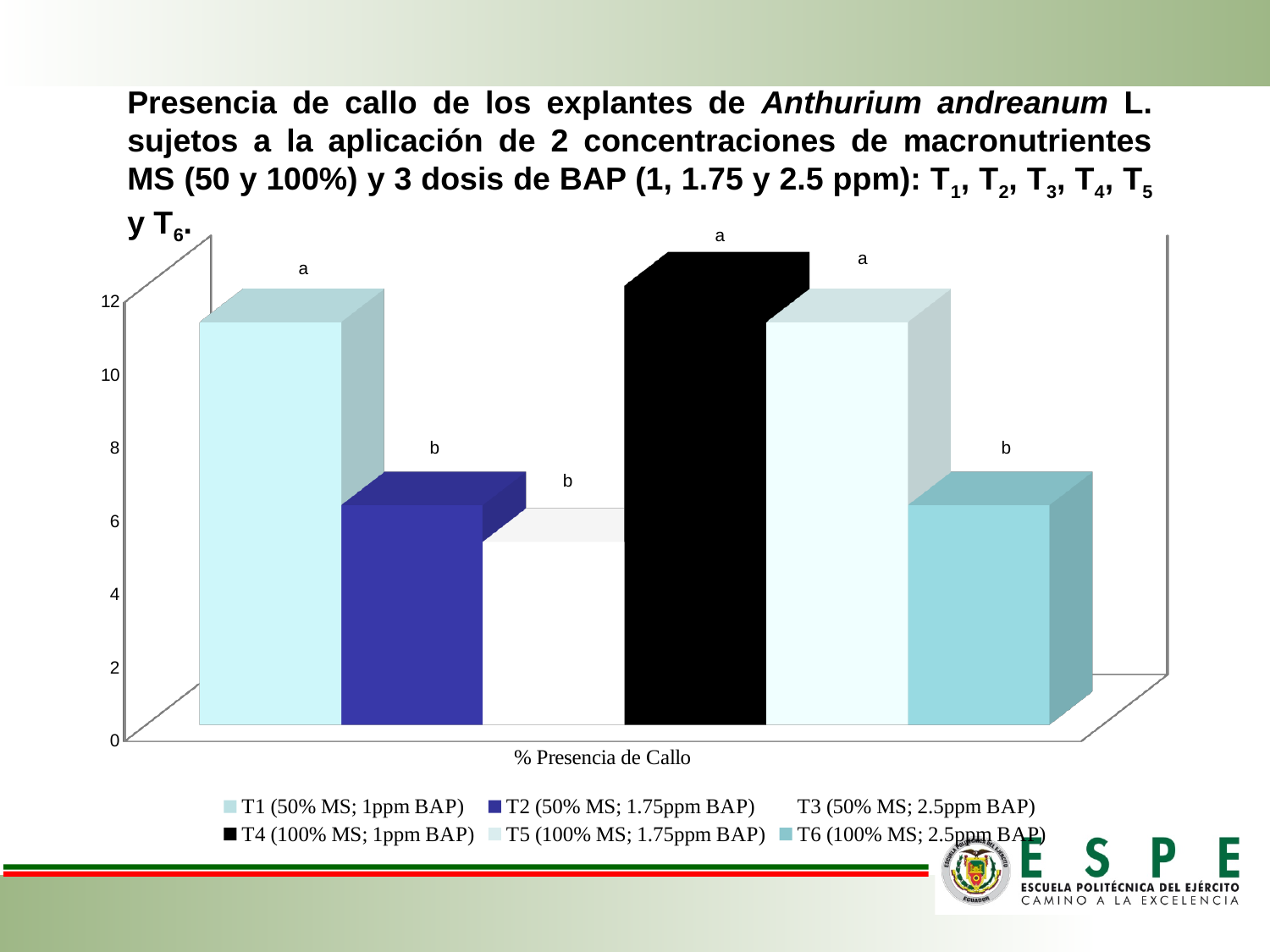

Presencia de callo de los explantes de Anthurium andreanum L. sujetos a la aplicación de 2 concentraciones de macronutrientes MS (50 y 100%) y 3 dosis de BAP (1, 1.75 y 2.5 ppm): T1, T2, T3, T4, T5 y T6.

[unsupported chart]